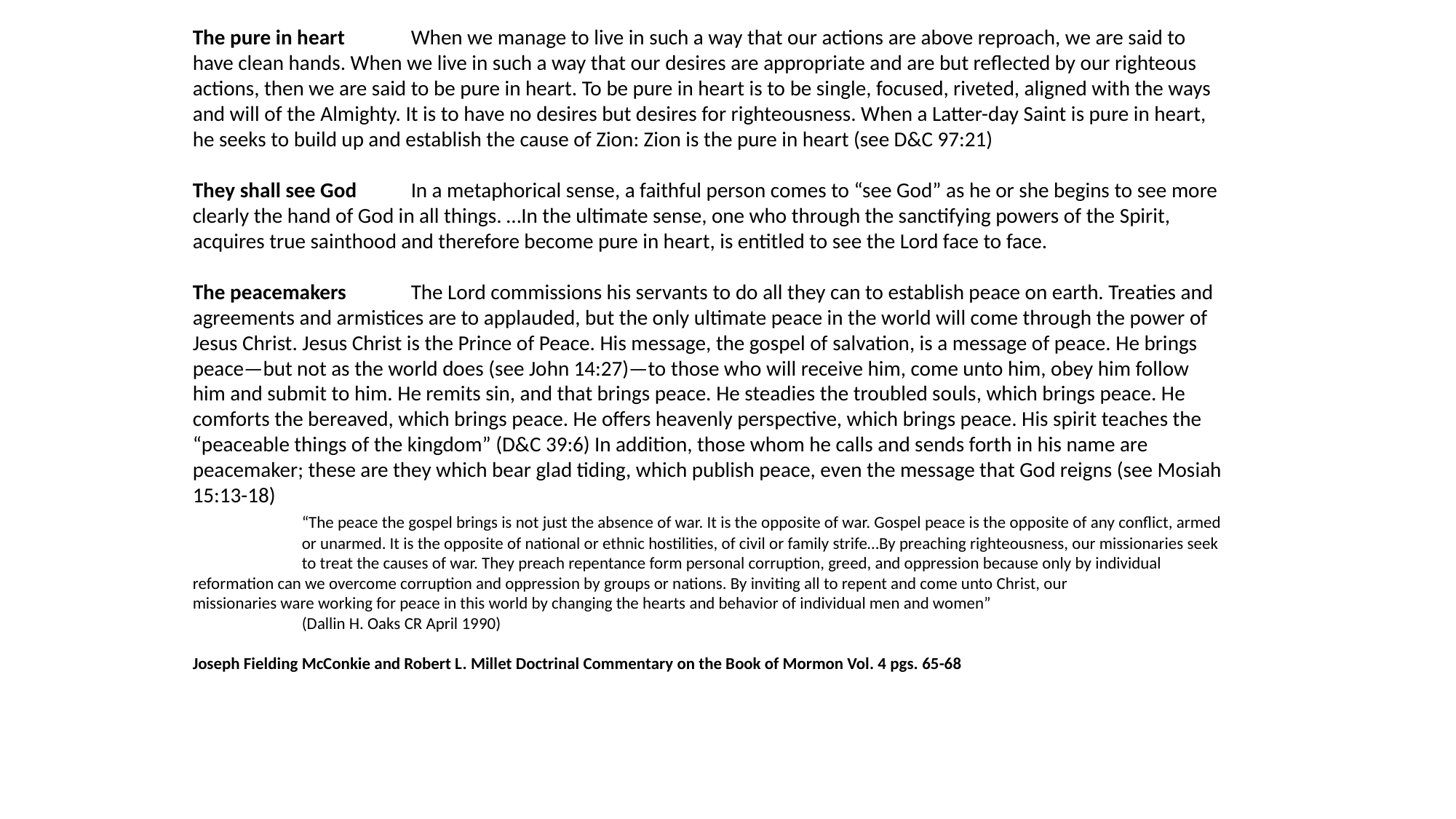

The pure in heart	When we manage to live in such a way that our actions are above reproach, we are said to have clean hands. When we live in such a way that our desires are appropriate and are but reflected by our righteous actions, then we are said to be pure in heart. To be pure in heart is to be single, focused, riveted, aligned with the ways and will of the Almighty. It is to have no desires but desires for righteousness. When a Latter-day Saint is pure in heart, he seeks to build up and establish the cause of Zion: Zion is the pure in heart (see D&C 97:21)

They shall see God	In a metaphorical sense, a faithful person comes to “see God” as he or she begins to see more clearly the hand of God in all things. …In the ultimate sense, one who through the sanctifying powers of the Spirit, acquires true sainthood and therefore become pure in heart, is entitled to see the Lord face to face.

The peacemakers 	The Lord commissions his servants to do all they can to establish peace on earth. Treaties and agreements and armistices are to applauded, but the only ultimate peace in the world will come through the power of Jesus Christ. Jesus Christ is the Prince of Peace. His message, the gospel of salvation, is a message of peace. He brings peace—but not as the world does (see John 14:27)—to those who will receive him, come unto him, obey him follow him and submit to him. He remits sin, and that brings peace. He steadies the troubled souls, which brings peace. He comforts the bereaved, which brings peace. He offers heavenly perspective, which brings peace. His spirit teaches the “peaceable things of the kingdom” (D&C 39:6) In addition, those whom he calls and sends forth in his name are peacemaker; these are they which bear glad tiding, which publish peace, even the message that God reigns (see Mosiah 15:13-18)
	“The peace the gospel brings is not just the absence of war. It is the opposite of war. Gospel peace is the opposite of any conflict, armed 	or unarmed. It is the opposite of national or ethnic hostilities, of civil or family strife…By preaching righteousness, our missionaries seek 	to treat the causes of war. They preach repentance form personal corruption, greed, and oppression because only by individual 	reformation can we overcome corruption and oppression by groups or nations. By inviting all to repent and come unto Christ, our 	missionaries ware working for peace in this world by changing the hearts and behavior of individual men and women”
	(Dallin H. Oaks CR April 1990)

Joseph Fielding McConkie and Robert L. Millet Doctrinal Commentary on the Book of Mormon Vol. 4 pgs. 65-68